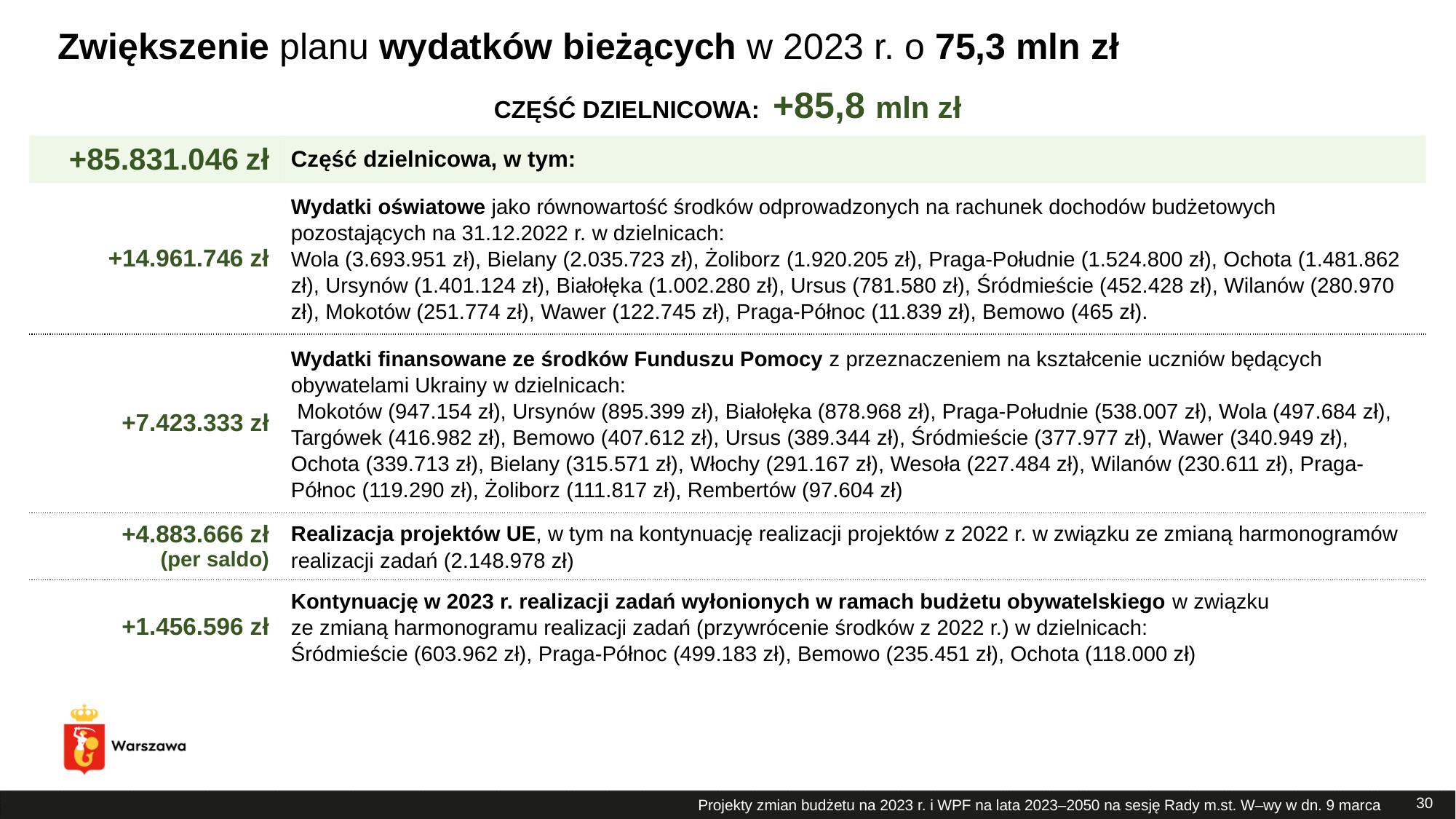

# Zwiększenie planu wydatków bieżących w 2023 r. o 75,3 mln zł
CZĘŚĆ DZIELNICOWA:  +85,8 mln zł
| +85.831.046 zł | Część dzielnicowa, w tym: |
| --- | --- |
| +14.961.746 zł | Wydatki oświatowe jako równowartość środków odprowadzonych na rachunek dochodów budżetowych pozostających na 31.12.2022 r. w dzielnicach: Wola (3.693.951 zł), Bielany (2.035.723 zł), Żoliborz (1.920.205 zł), Praga-Południe (1.524.800 zł), Ochota (1.481.862 zł), Ursynów (1.401.124 zł), Białołęka (1.002.280 zł), Ursus (781.580 zł), Śródmieście (452.428 zł), Wilanów (280.970 zł), Mokotów (251.774 zł), Wawer (122.745 zł), Praga-Północ (11.839 zł), Bemowo (465 zł). |
| +7.423.333 zł | Wydatki finansowane ze środków Funduszu Pomocy z przeznaczeniem na kształcenie uczniów będących obywatelami Ukrainy w dzielnicach: Mokotów (947.154 zł), Ursynów (895.399 zł), Białołęka (878.968 zł), Praga-Południe (538.007 zł), Wola (497.684 zł), Targówek (416.982 zł), Bemowo (407.612 zł), Ursus (389.344 zł), Śródmieście (377.977 zł), Wawer (340.949 zł), Ochota (339.713 zł), Bielany (315.571 zł), Włochy (291.167 zł), Wesoła (227.484 zł), Wilanów (230.611 zł), Praga-Północ (119.290 zł), Żoliborz (111.817 zł), Rembertów (97.604 zł) |
| +4.883.666 zł (per saldo) | Realizacja projektów UE, w tym na kontynuację realizacji projektów z 2022 r. w związku ze zmianą harmonogramów realizacji zadań (2.148.978 zł) |
| +1.456.596 zł | Kontynuację w 2023 r. realizacji zadań wyłonionych w ramach budżetu obywatelskiego w związku ze zmianą harmonogramu realizacji zadań (przywrócenie środków z 2022 r.) w dzielnicach: Śródmieście (603.962 zł), Praga-Północ (499.183 zł), Bemowo (235.451 zł), Ochota (118.000 zł) |
30
Projekty zmian budżetu na 2023 r. i WPF na lata 2023–2050 na sesję Rady m.st. W–wy w dn. 9 marca